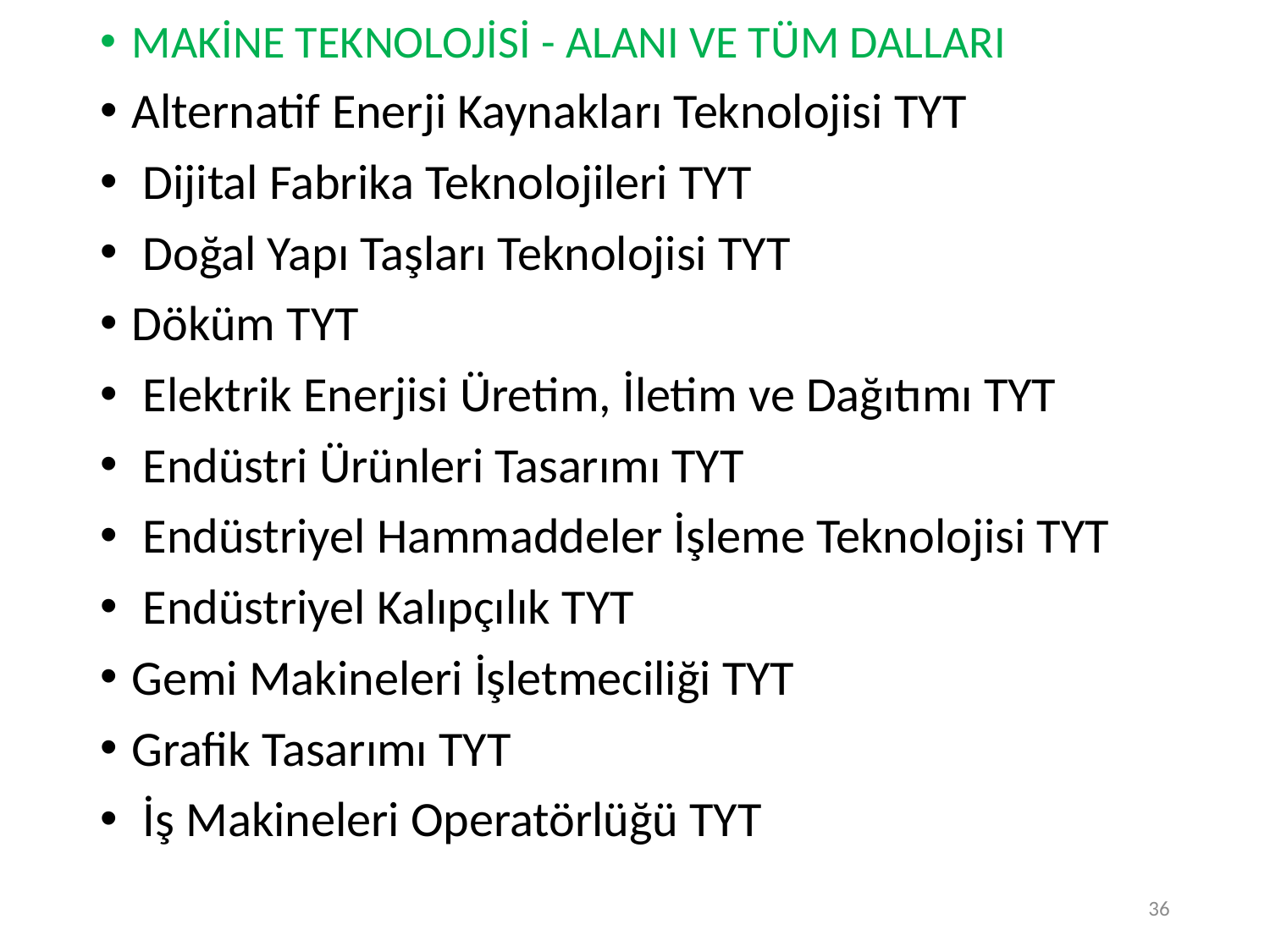

MAKİNE TEKNOLOJİSİ - ALANI VE TÜM DALLARI
Alternatif Enerji Kaynakları Teknolojisi TYT
 Dijital Fabrika Teknolojileri TYT
 Doğal Yapı Taşları Teknolojisi TYT
Döküm TYT
 Elektrik Enerjisi Üretim, İletim ve Dağıtımı TYT
 Endüstri Ürünleri Tasarımı TYT
 Endüstriyel Hammaddeler İşleme Teknolojisi TYT
 Endüstriyel Kalıpçılık TYT
Gemi Makineleri İşletmeciliği TYT
Grafik Tasarımı TYT
 İş Makineleri Operatörlüğü TYT
36